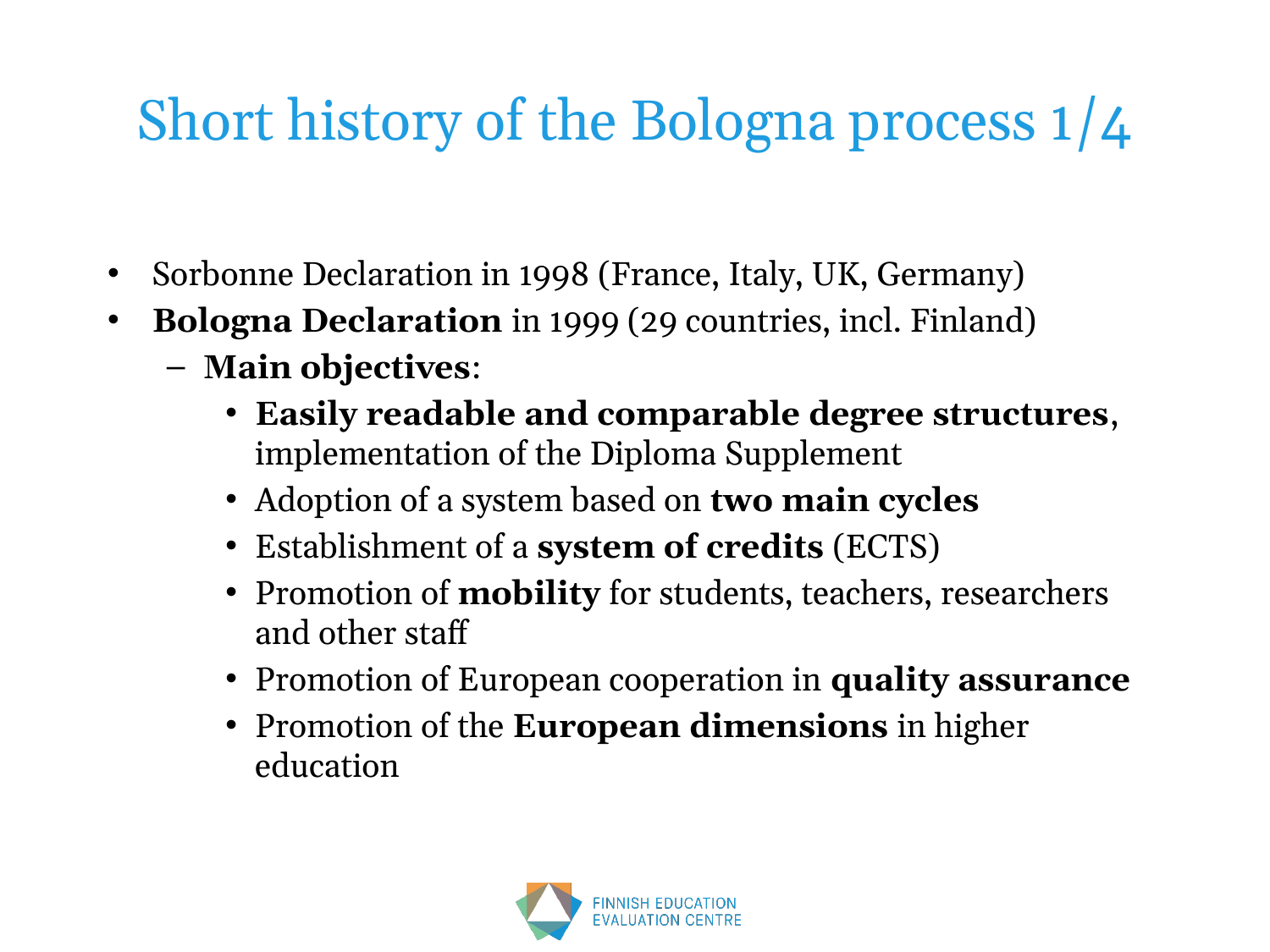

# Short history of the Bologna process 1/4
Sorbonne Declaration in 1998 (France, Italy, UK, Germany)
Bologna Declaration in 1999 (29 countries, incl. Finland)
Main objectives:
Easily readable and comparable degree structures, implementation of the Diploma Supplement
Adoption of a system based on two main cycles
Establishment of a system of credits (ECTS)
Promotion of mobility for students, teachers, researchers and other staff
Promotion of European cooperation in quality assurance
Promotion of the European dimensions in higher education